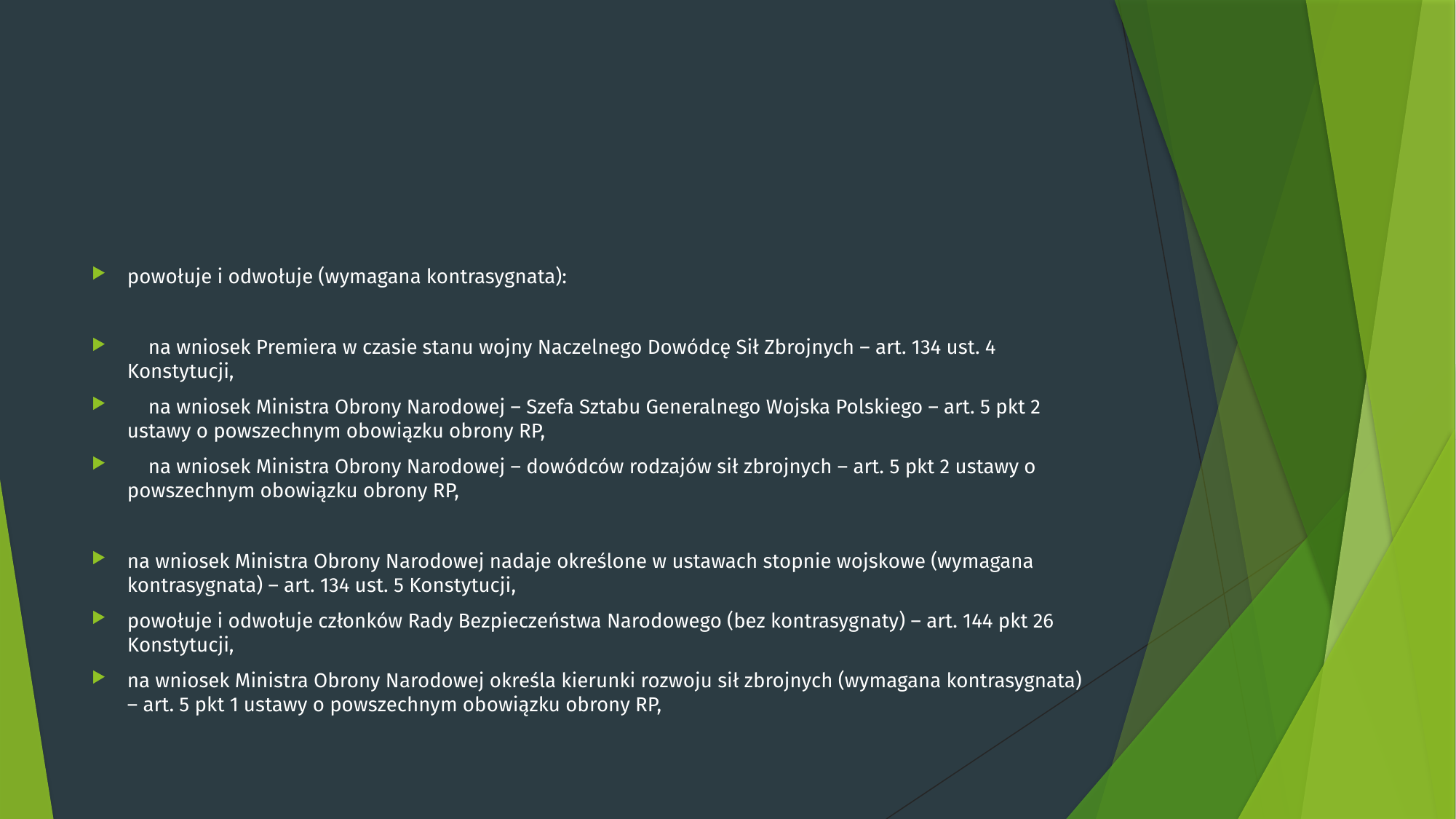

#
powołuje i odwołuje (wymagana kontrasygnata):

    na wniosek Premiera w czasie stanu wojny Naczelnego Dowódcę Sił Zbrojnych – art. 134 ust. 4 Konstytucji,
    na wniosek Ministra Obrony Narodowej – Szefa Sztabu Generalnego Wojska Polskiego – art. 5 pkt 2 ustawy o powszechnym obowiązku obrony RP,
    na wniosek Ministra Obrony Narodowej – dowódców rodzajów sił zbrojnych – art. 5 pkt 2 ustawy o powszechnym obowiązku obrony RP,

na wniosek Ministra Obrony Narodowej nadaje określone w ustawach stopnie wojskowe (wymagana kontrasygnata) – art. 134 ust. 5 Konstytucji,
powołuje i odwołuje członków Rady Bezpieczeństwa Narodowego (bez kontrasygnaty) – art. 144 pkt 26 Konstytucji,
na wniosek Ministra Obrony Narodowej określa kierunki rozwoju sił zbrojnych (wymagana kontrasygnata) – art. 5 pkt 1 ustawy o powszechnym obowiązku obrony RP,